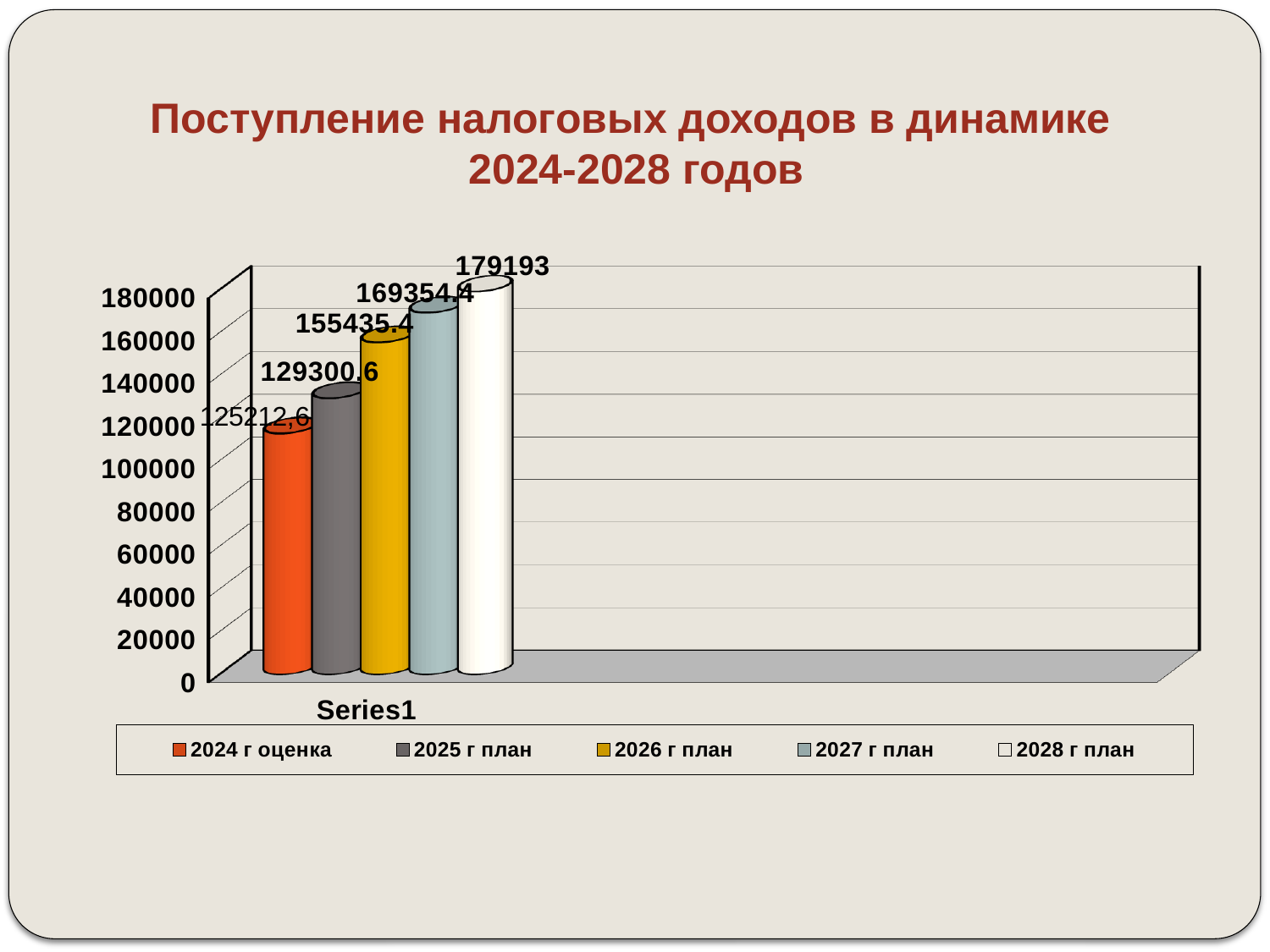

# Поступление налоговых доходов в динамике 2024-2028 годов

[unsupported chart]